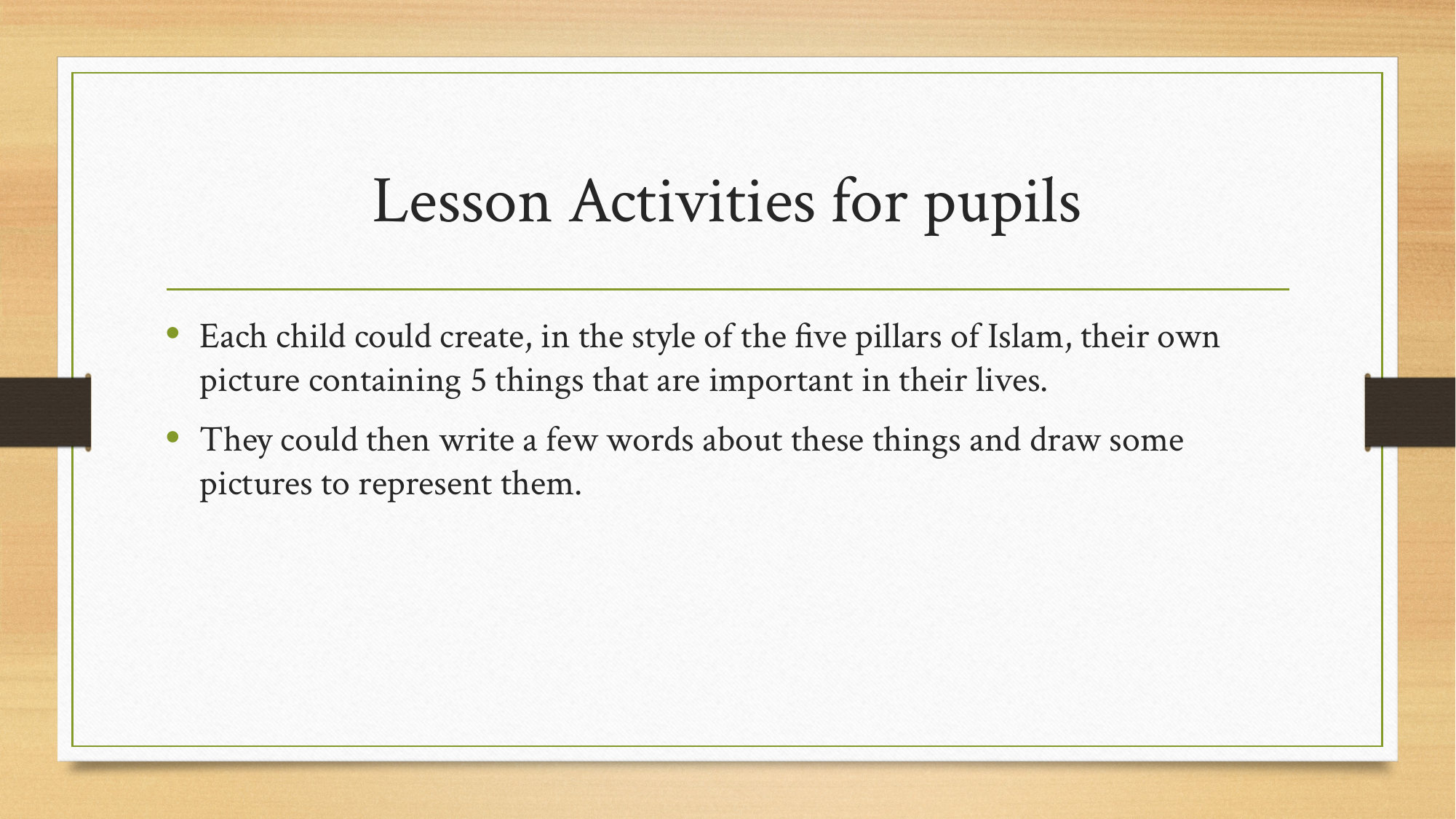

# Lesson Activities for pupils
Each child could create, in the style of the five pillars of Islam, their own picture containing 5 things that are important in their lives.
They could then write a few words about these things and draw some pictures to represent them.